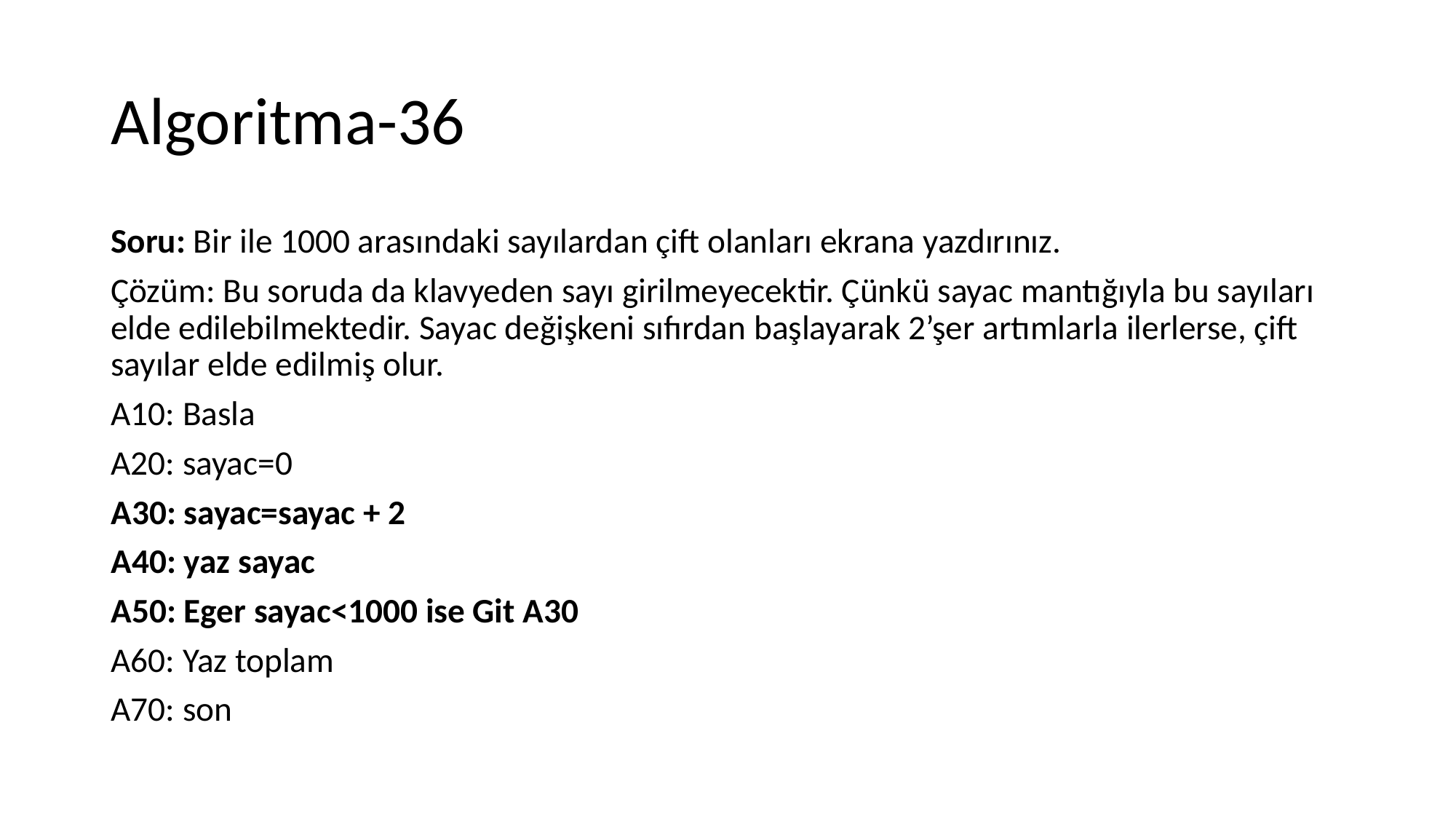

# Algoritma-36
Soru: Bir ile 1000 arasındaki sayılardan çift olanları ekrana yazdırınız.
Çözüm: Bu soruda da klavyeden sayı girilmeyecektir. Çünkü sayac mantığıyla bu sayıları elde edilebilmektedir. Sayac değişkeni sıfırdan başlayarak 2’şer artımlarla ilerlerse, çift sayılar elde edilmiş olur.
A10: Basla
A20: sayac=0
A30: sayac=sayac + 2
A40: yaz sayac
A50: Eger sayac<1000 ise Git A30
A60: Yaz toplam
A70: son